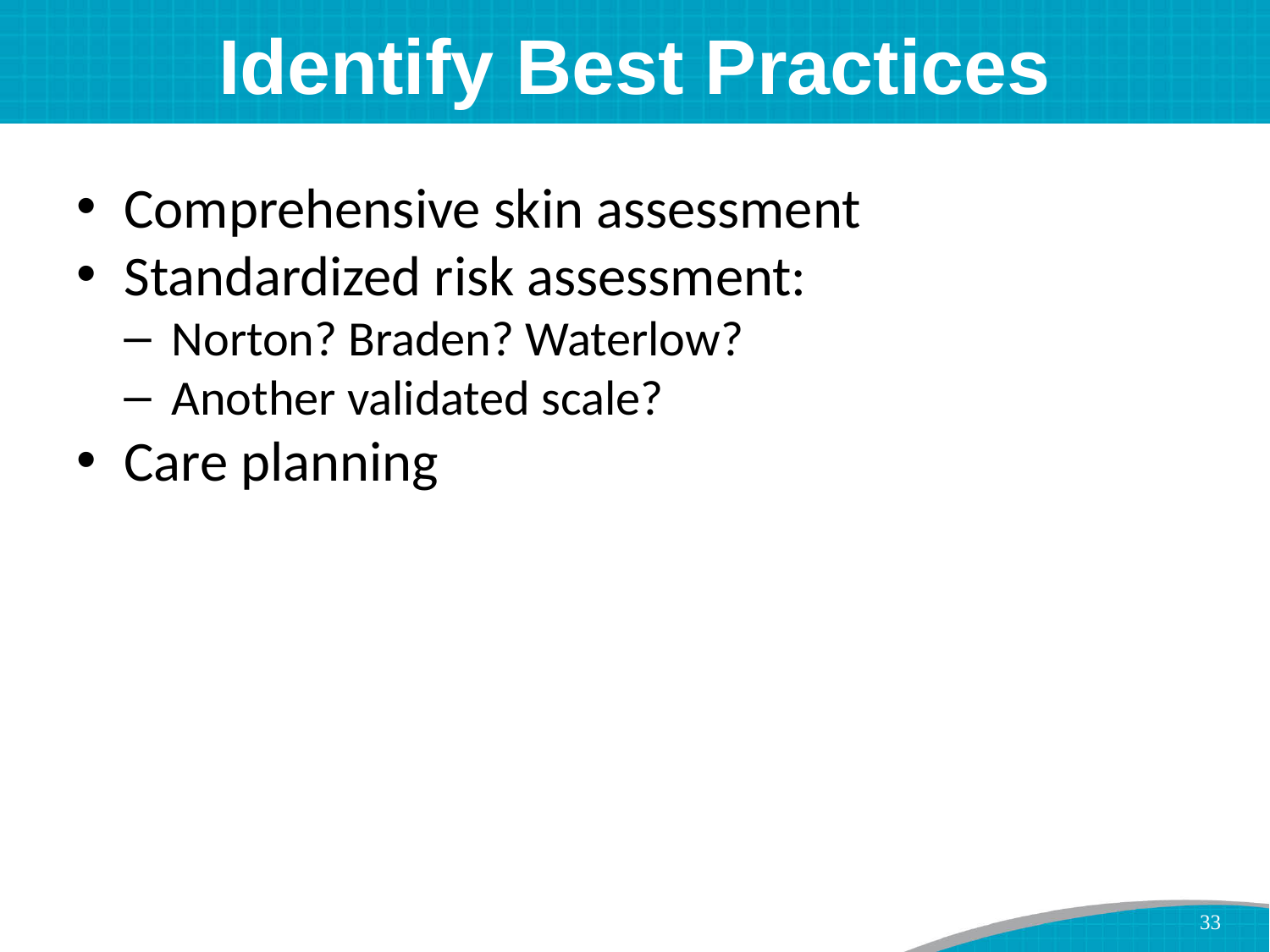

# Identify Best Practices
Comprehensive skin assessment
Standardized risk assessment:
Norton? Braden? Waterlow?
Another validated scale?
Care planning
33